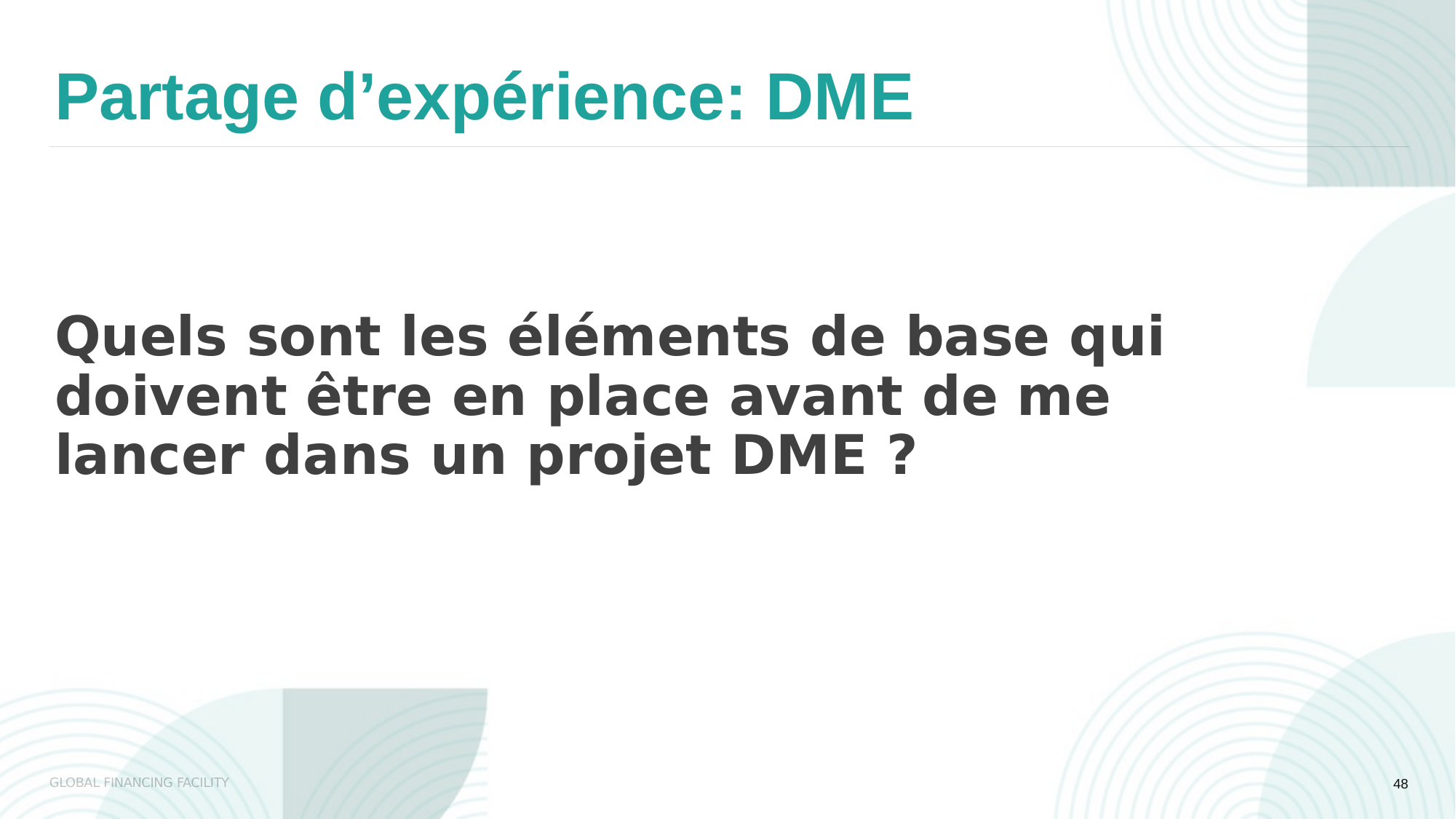

Partage d’expérience: DME

Quels sont les éléments de base qui doivent être en place avant de me lancer dans un projet DME ?
48